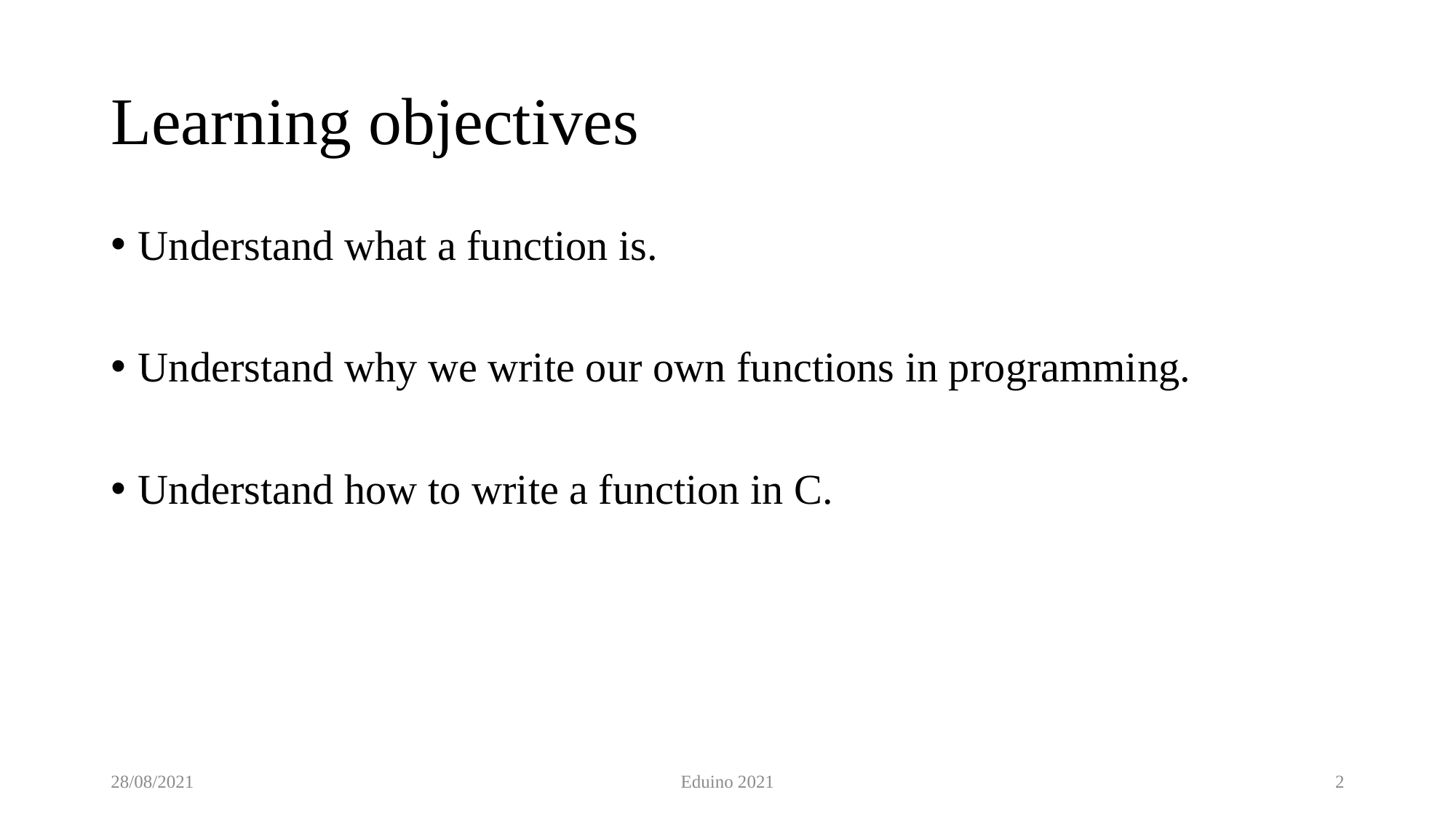

# Learning objectives
Understand what a function is.

Understand why we write our own functions in programming.

Understand how to write a function in C.

28/08/2021
Eduino 2021
2